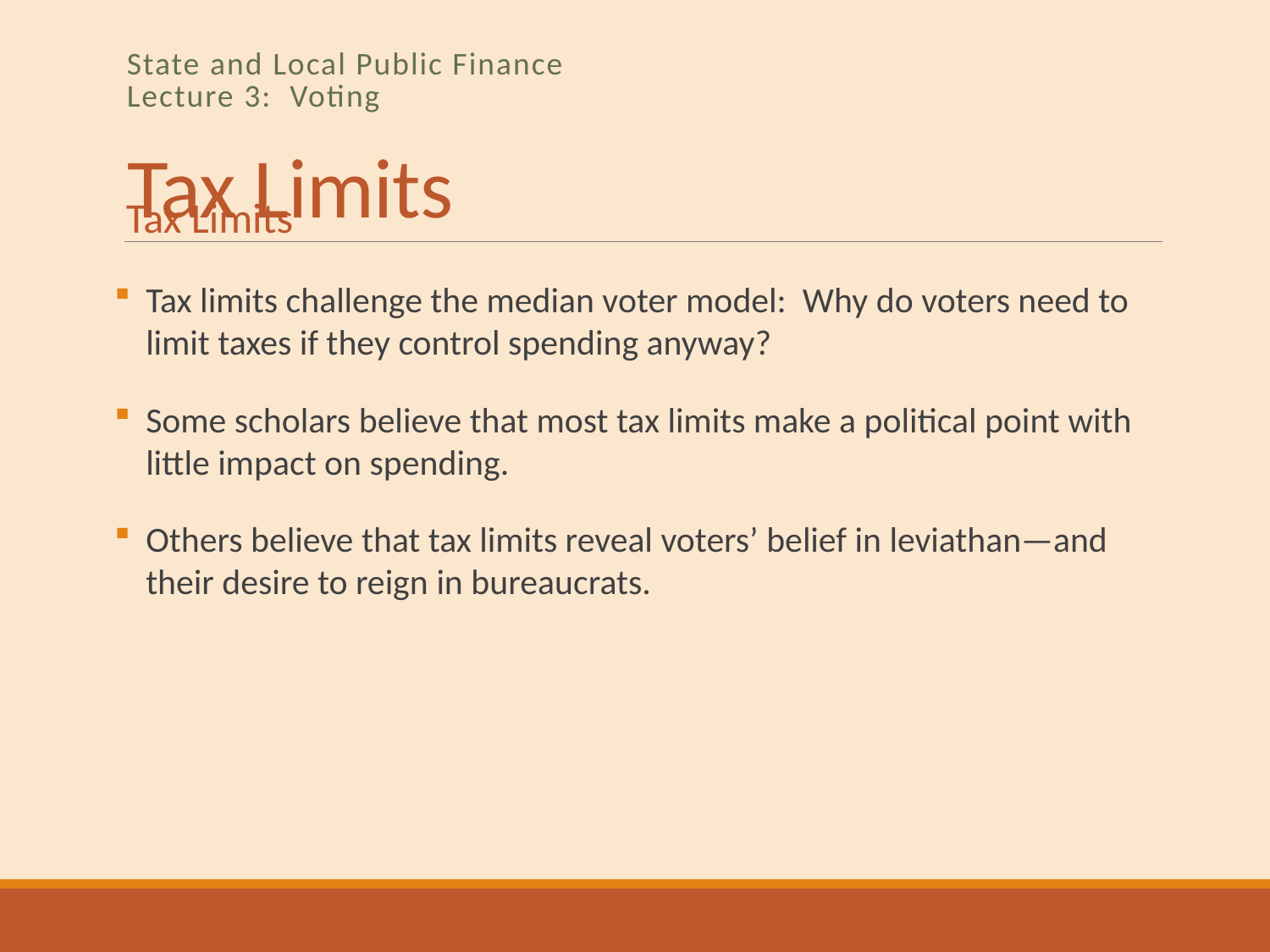

# Tax Limits
State and Local Public Finance
Lecture 3:  Voting
Tax Limits
Tax limits challenge the median voter model:  Why do voters need to limit taxes if they control spending anyway?
Some scholars believe that most tax limits make a political point with little impact on spending.
Others believe that tax limits reveal voters’ belief in leviathan—and their desire to reign in bureaucrats.